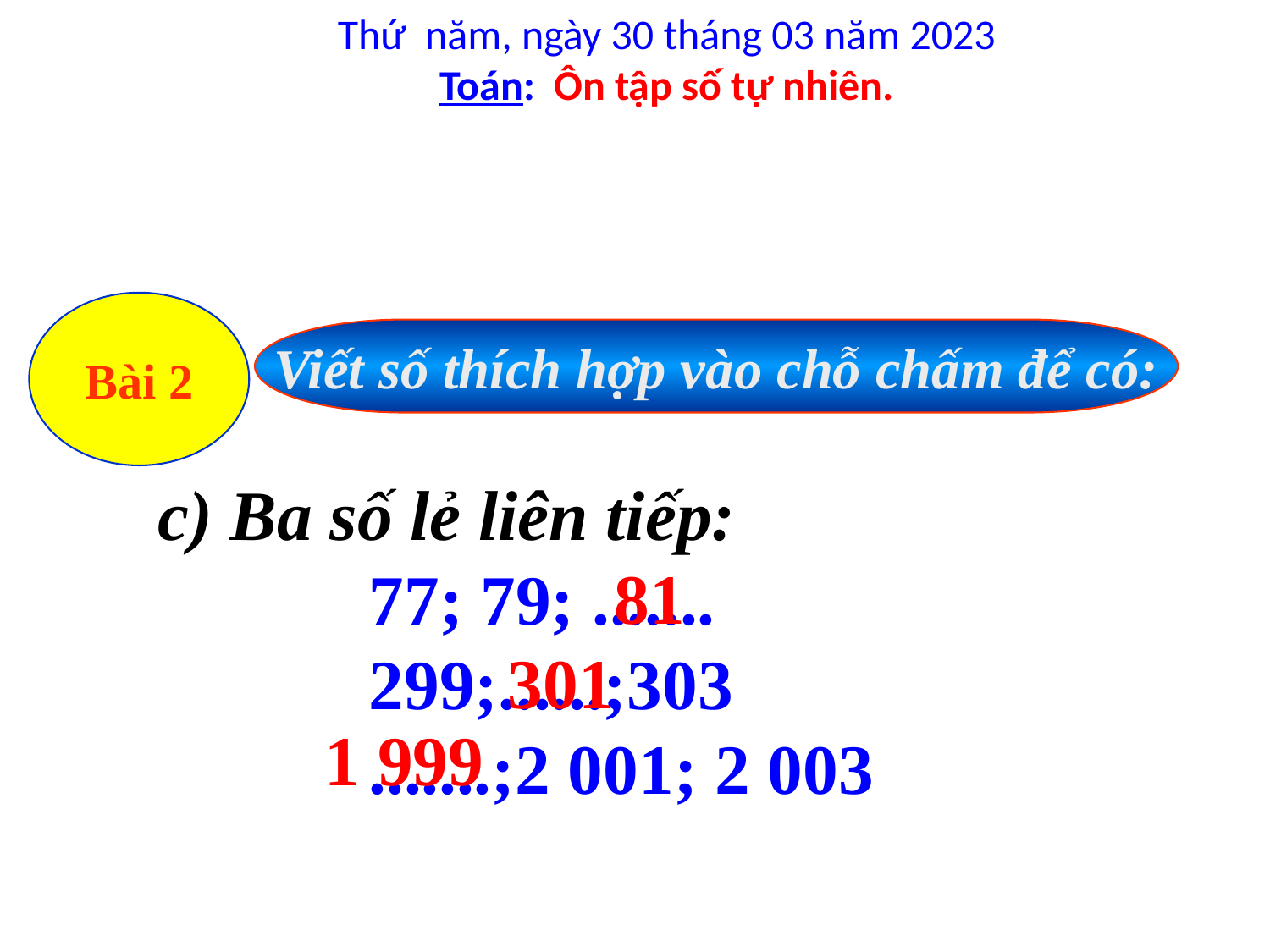

Thứ  năm, ngày 30 tháng 03 năm 2023
Toán:  Ôn tập số tự nhiên.
Bài 2
Viết số thích hợp vào chỗ chấm để có:
c) Ba số lẻ liên tiếp:
            77; 79; .......
            299;......;303
            .......;2 001; 2 003

81
301
1 999